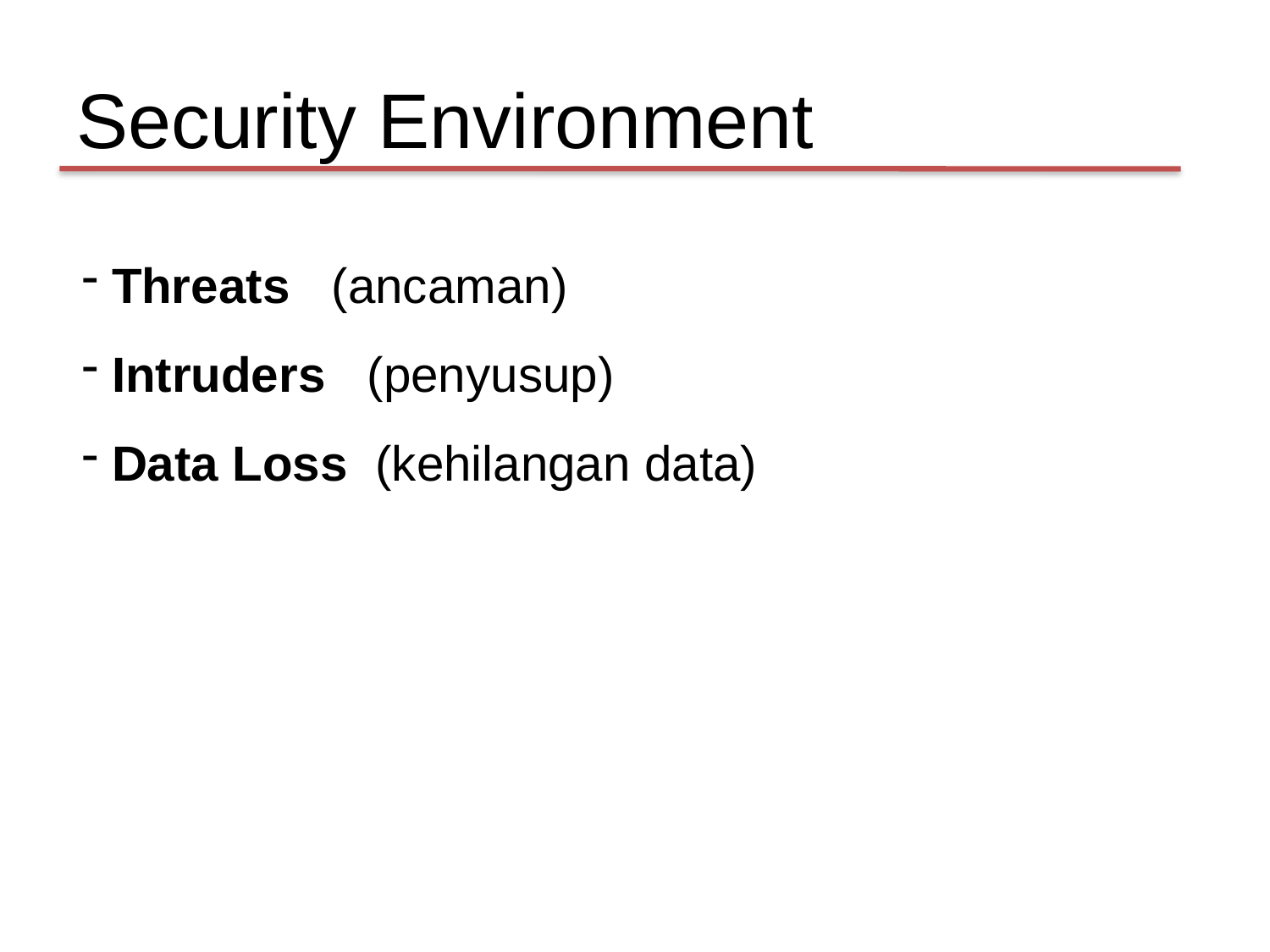

Security Environment
 Threats   (ancaman)
 Intruders   (penyusup)
 Data Loss  (kehilangan data)